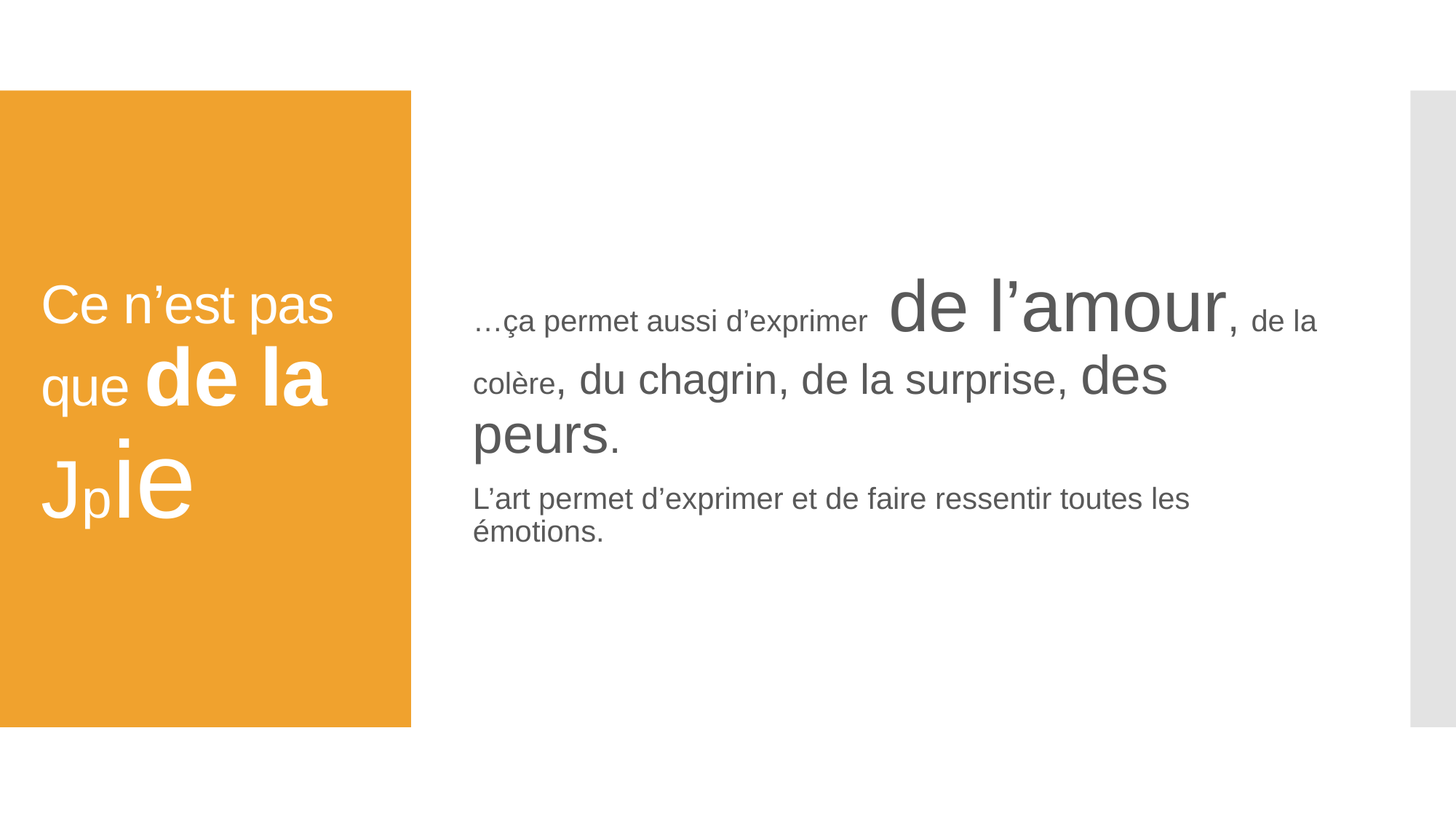

…ça permet aussi d’exprimer  de l’amour, de la colère, du chagrin, de la surprise, des peurs.
L’art permet d’exprimer et de faire ressentir toutes les émotions.
# Ce n’est pas que de la Jpie